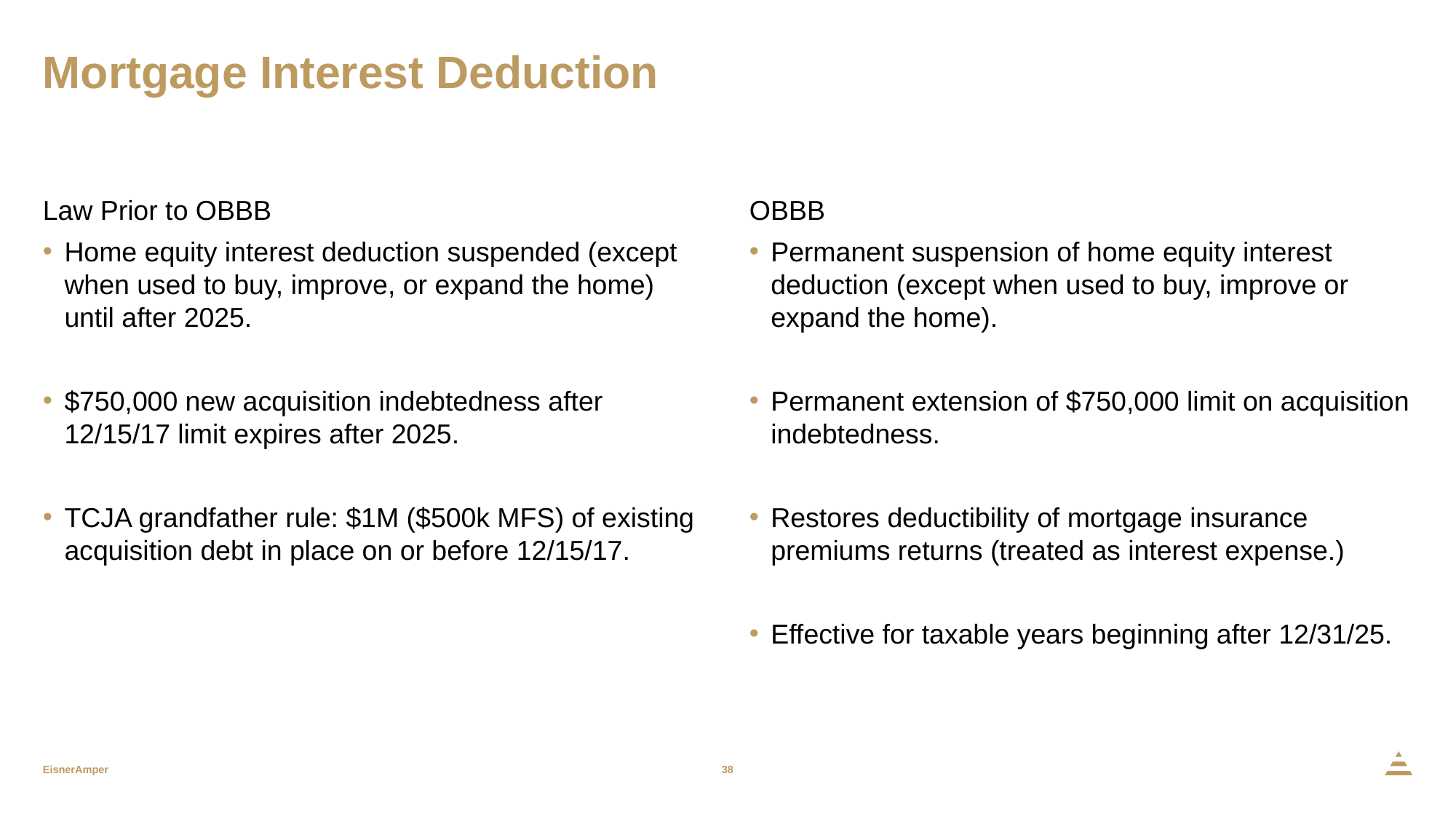

# Mortgage Interest Deduction
Law Prior to OBBB
Home equity interest deduction suspended (except when used to buy, improve, or expand the home) until after 2025.

$750,000 new acquisition indebtedness after 12/15/17 limit expires after 2025.

TCJA grandfather rule: $1M ($500k MFS) of existing acquisition debt in place on or before 12/15/17.

OBBB
Permanent suspension of home equity interest deduction (except when used to buy, improve or expand the home).

Permanent extension of $750,000 limit on acquisition indebtedness.

Restores deductibility of mortgage insurance premiums returns (treated as interest expense.)

Effective for taxable years beginning after 12/31/25.

38